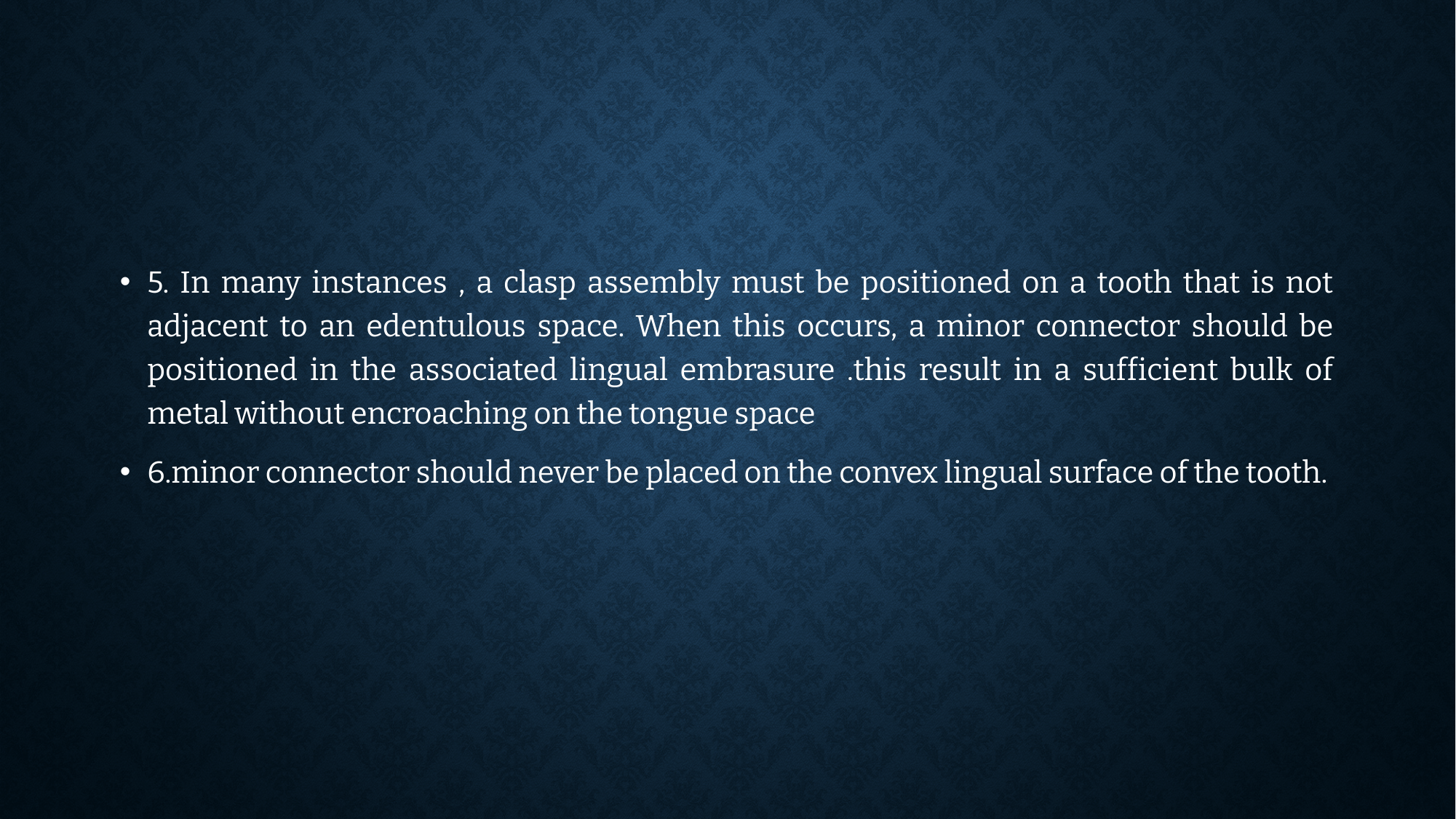

#
5. In many instances , a clasp assembly must be positioned on a tooth that is not adjacent to an edentulous space. When this occurs, a minor connector should be positioned in the associated lingual embrasure .this result in a sufficient bulk of metal without encroaching on the tongue space
6.minor connector should never be placed on the convex lingual surface of the tooth.